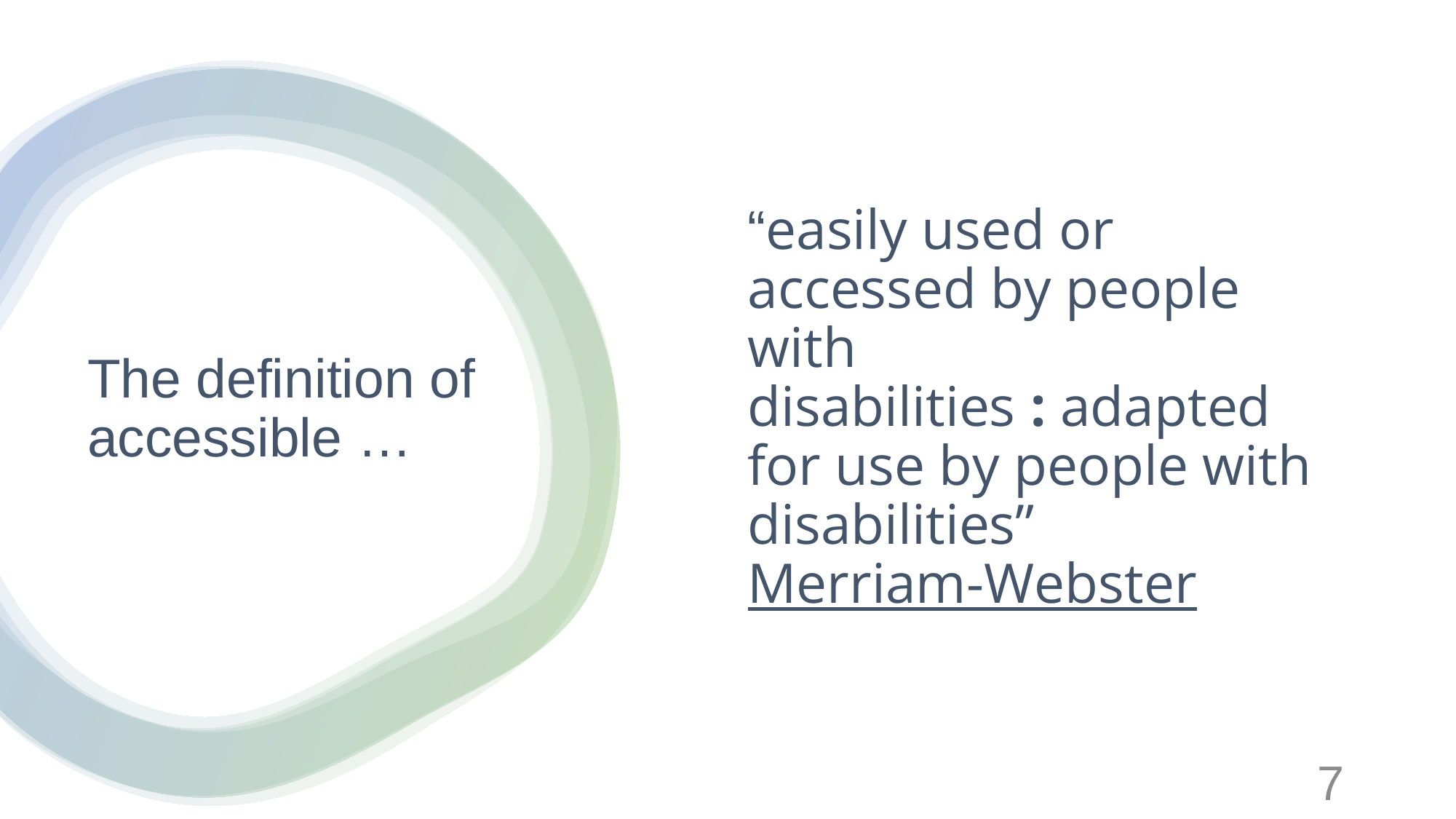

“easily used or accessed by people with disabilities : adapted for use by people with disabilities”
Merriam-Webster
# The definition of accessible …
7